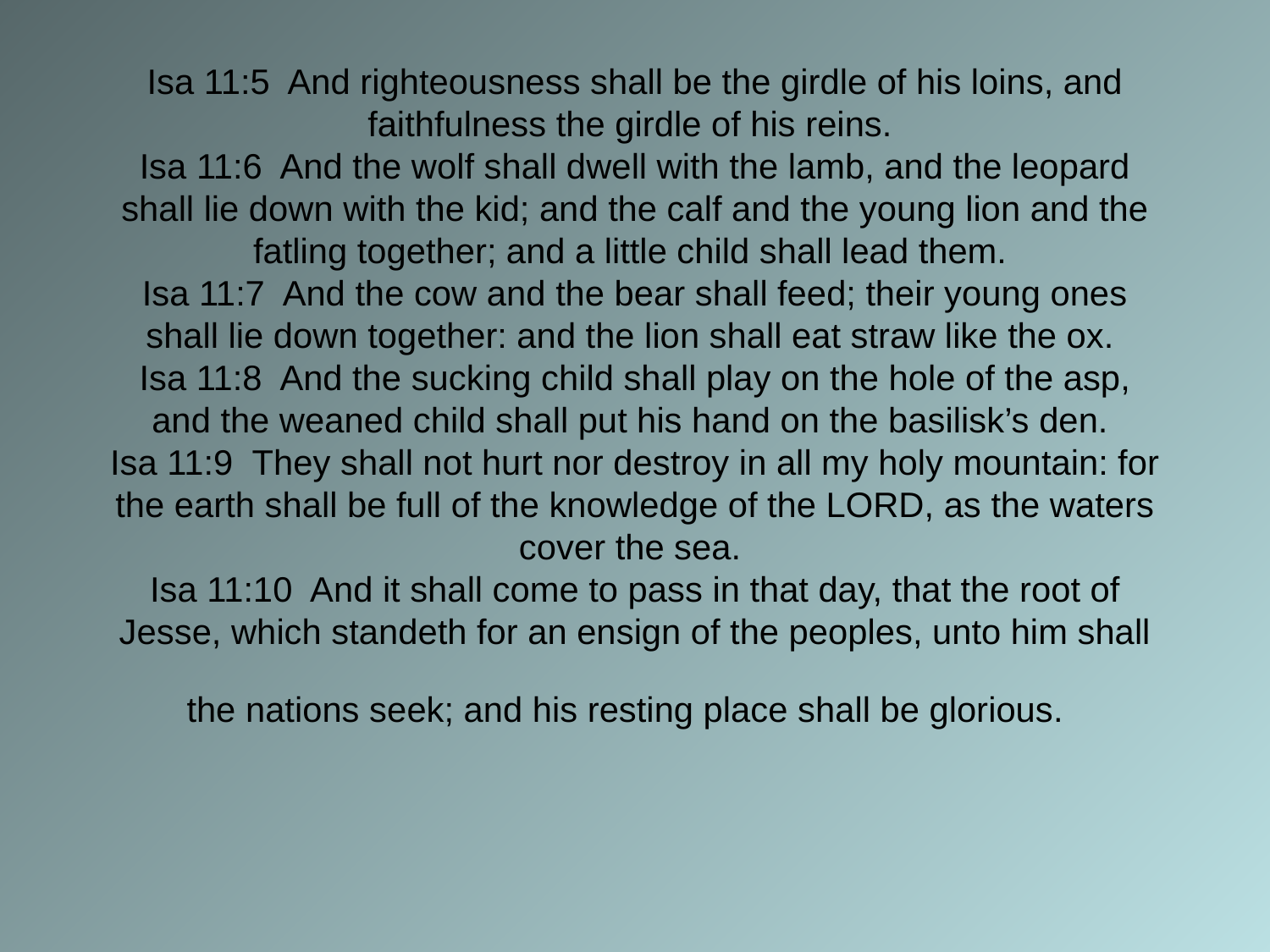

# Isa 11:5  And righteousness shall be the girdle of his loins, and faithfulness the girdle of his reins. Isa 11:6  And the wolf shall dwell with the lamb, and the leopard shall lie down with the kid; and the calf and the young lion and the fatling together; and a little child shall lead them. Isa 11:7  And the cow and the bear shall feed; their young ones shall lie down together: and the lion shall eat straw like the ox. Isa 11:8  And the sucking child shall play on the hole of the asp, and the weaned child shall put his hand on the basilisk’s den. Isa 11:9  They shall not hurt nor destroy in all my holy mountain: for the earth shall be full of the knowledge of the LORD, as the waters cover the sea. Isa 11:10  And it shall come to pass in that day, that the root of Jesse, which standeth for an ensign of the peoples, unto him shall the nations seek; and his resting place shall be glorious.